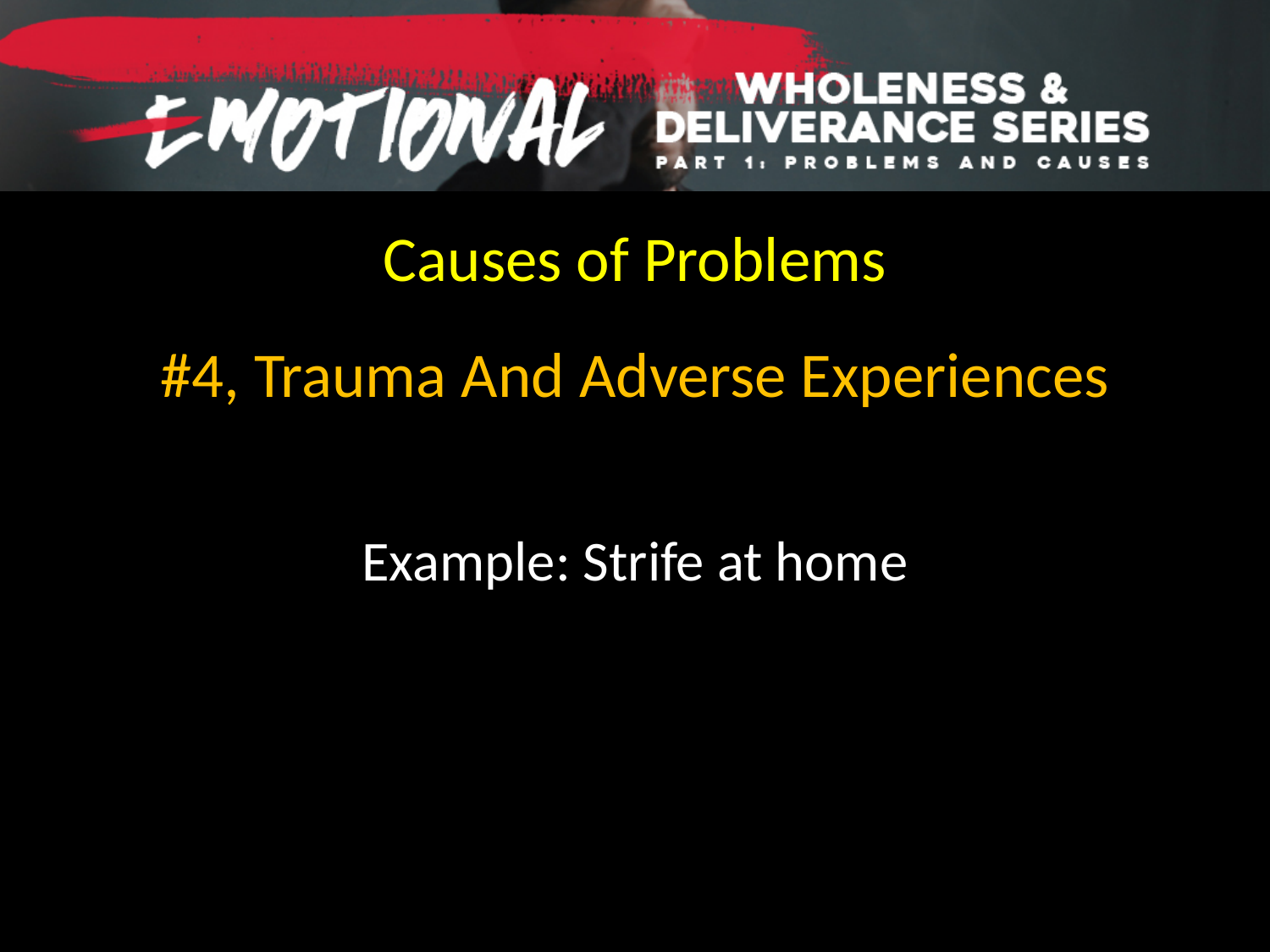

Causes of Problems
#4, Trauma And Adverse Experiences
Example: Strife at home